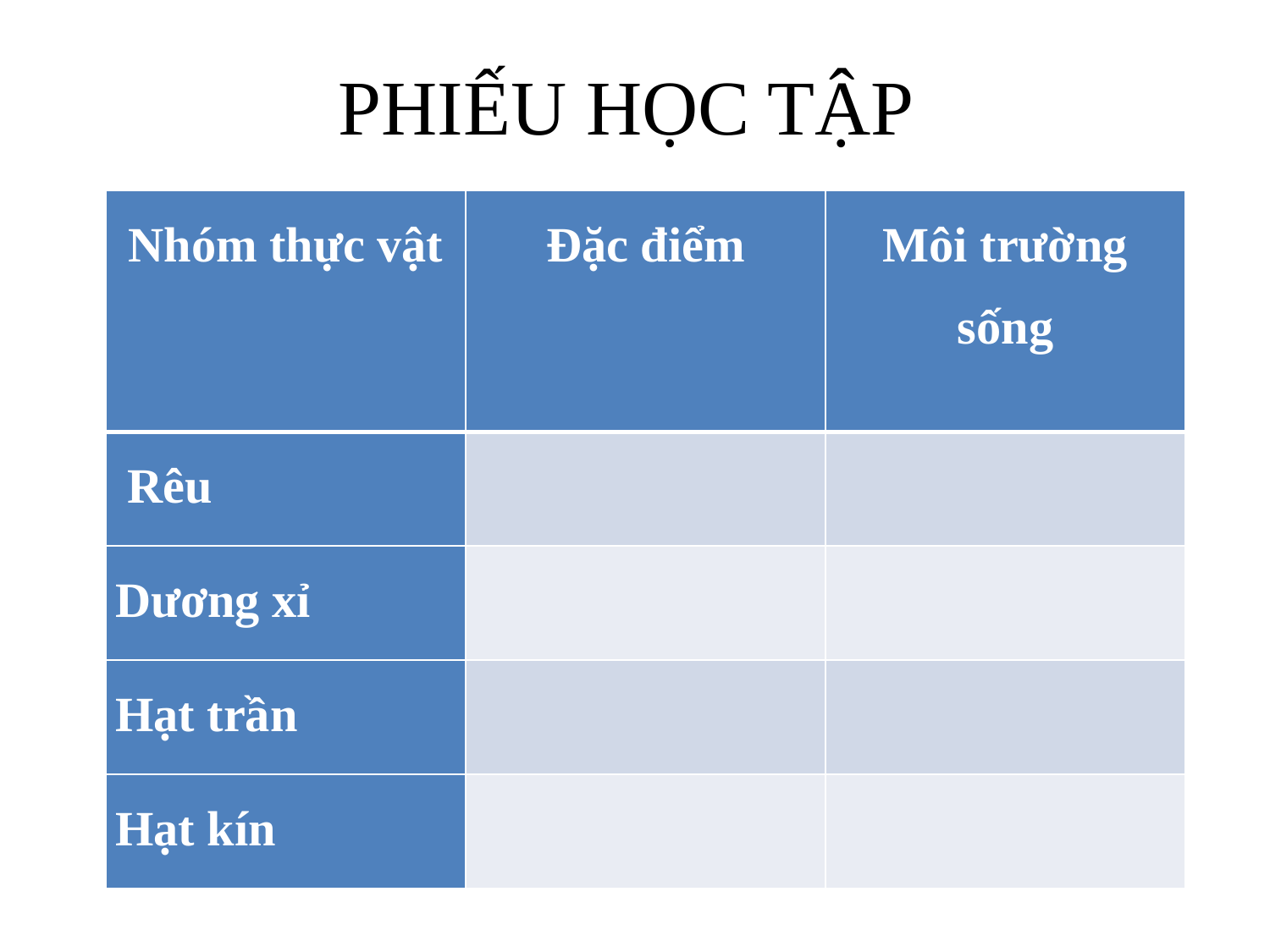

# PHIẾU HỌC TẬP
| Nhóm thực vật | Đặc điểm | Môi trường sống |
| --- | --- | --- |
| Rêu |  |  |
| Dương xỉ |  |  |
| Hạt trần |  |  |
| Hạt kín |  |  |